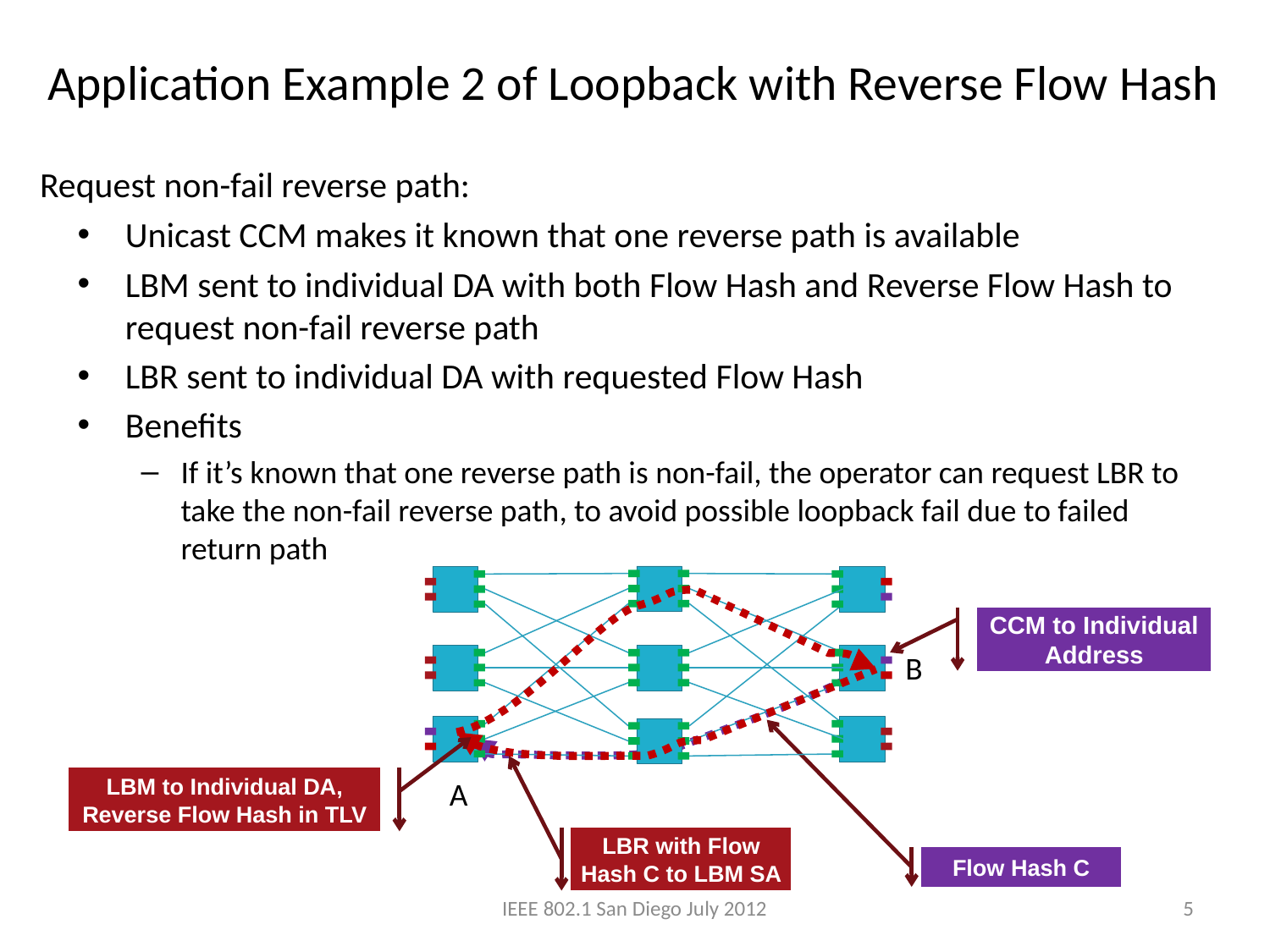

# Application Example 2 of Loopback with Reverse Flow Hash
Request non-fail reverse path:
Unicast CCM makes it known that one reverse path is available
LBM sent to individual DA with both Flow Hash and Reverse Flow Hash to request non-fail reverse path
LBR sent to individual DA with requested Flow Hash
Benefits
If it’s known that one reverse path is non-fail, the operator can request LBR to take the non-fail reverse path, to avoid possible loopback fail due to failed return path

CCM to Individual Address
B

LBM to Individual DA,
Reverse Flow Hash in TLV
A
LBR with Flow Hash C to LBM SA
Flow Hash C
IEEE 802.1 San Diego July 2012
5